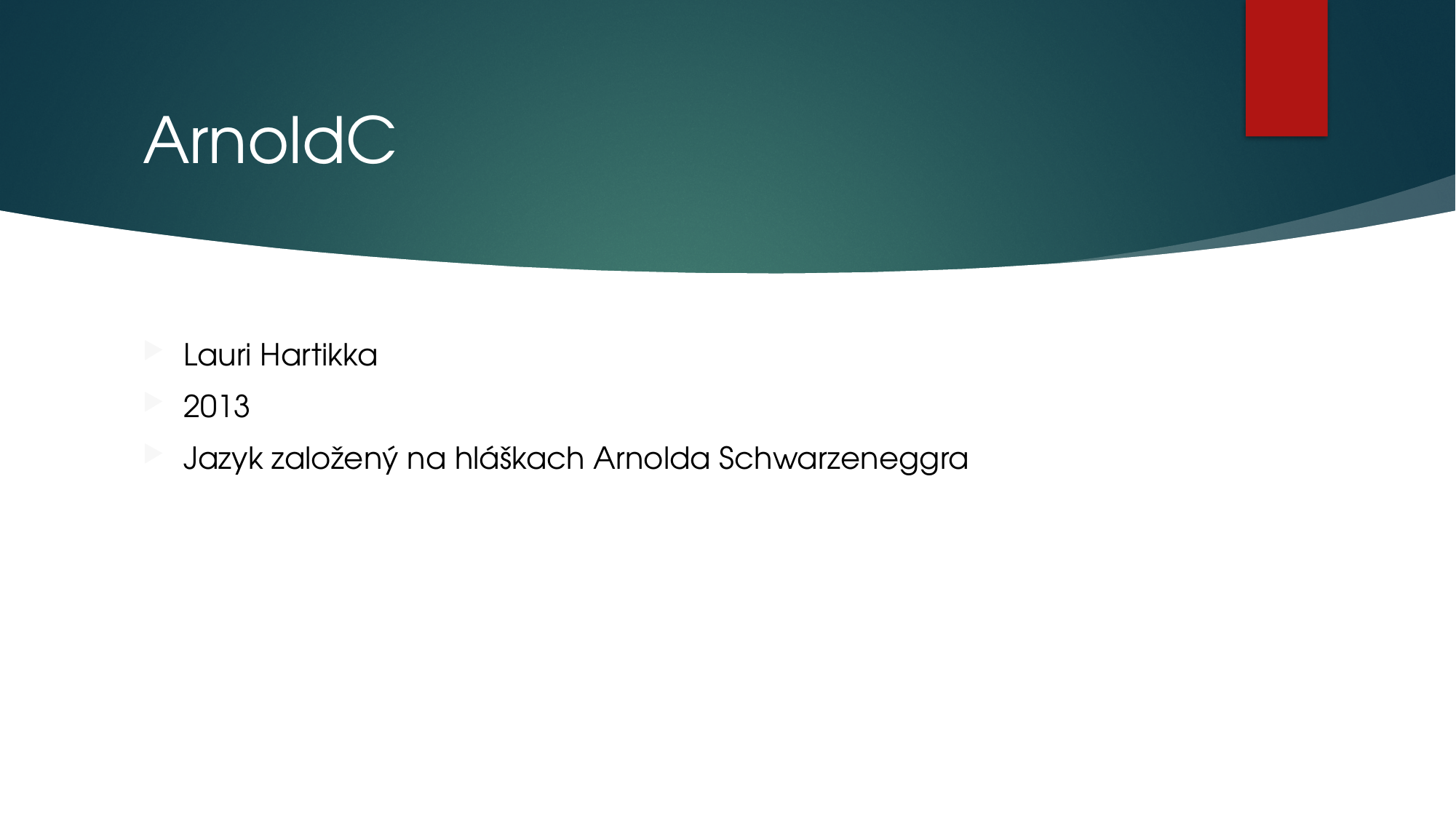

# ArnoldC

Lauri Hartikka
2013
Jazyk založený na hláškach Arnolda Schwarzeneggra